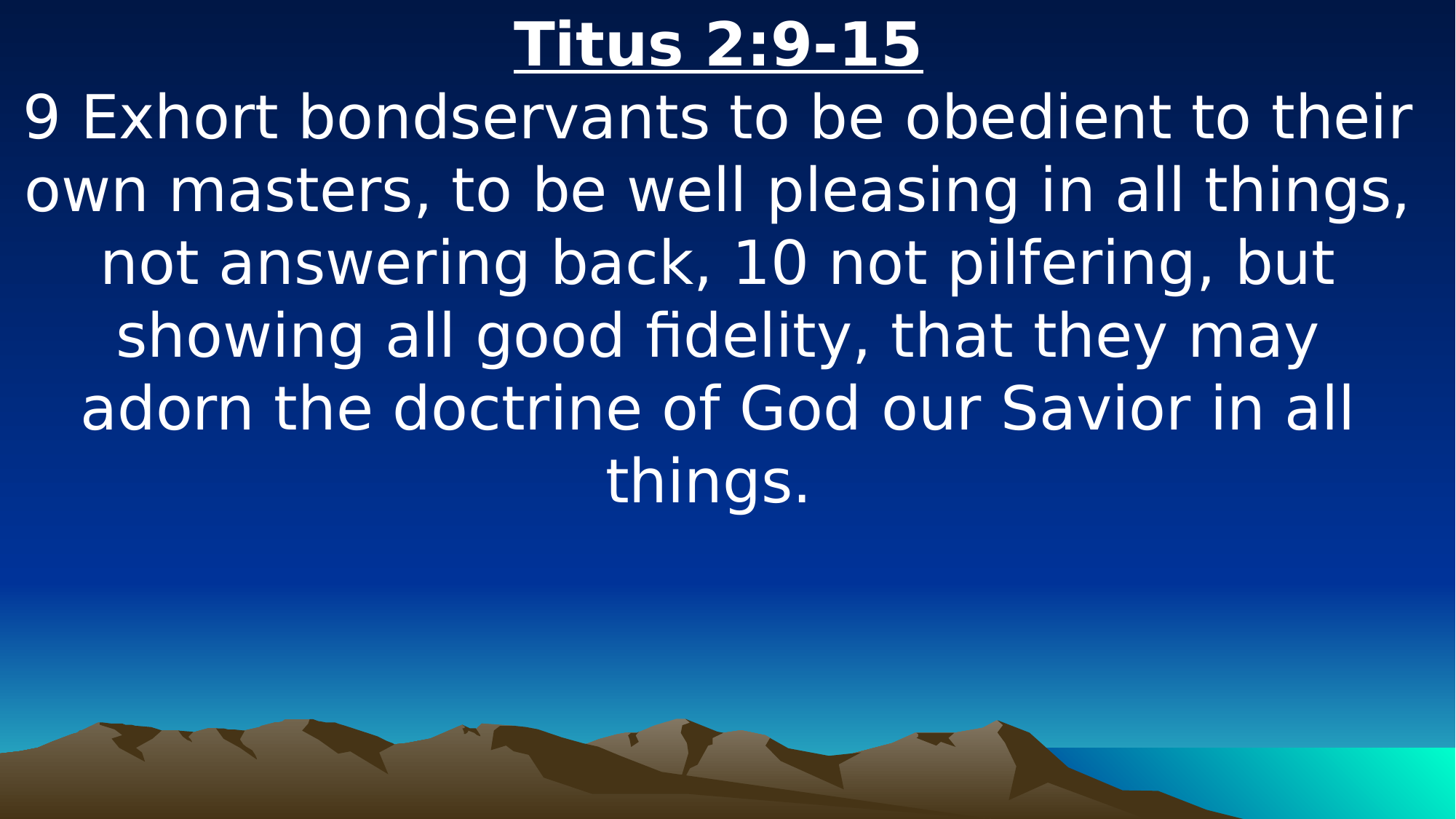

Titus 2:9-15
9 Exhort bondservants to be obedient to their own masters, to be well pleasing in all things, not answering back, 10 not pilfering, but showing all good fidelity, that they may adorn the doctrine of God our Savior in all things.